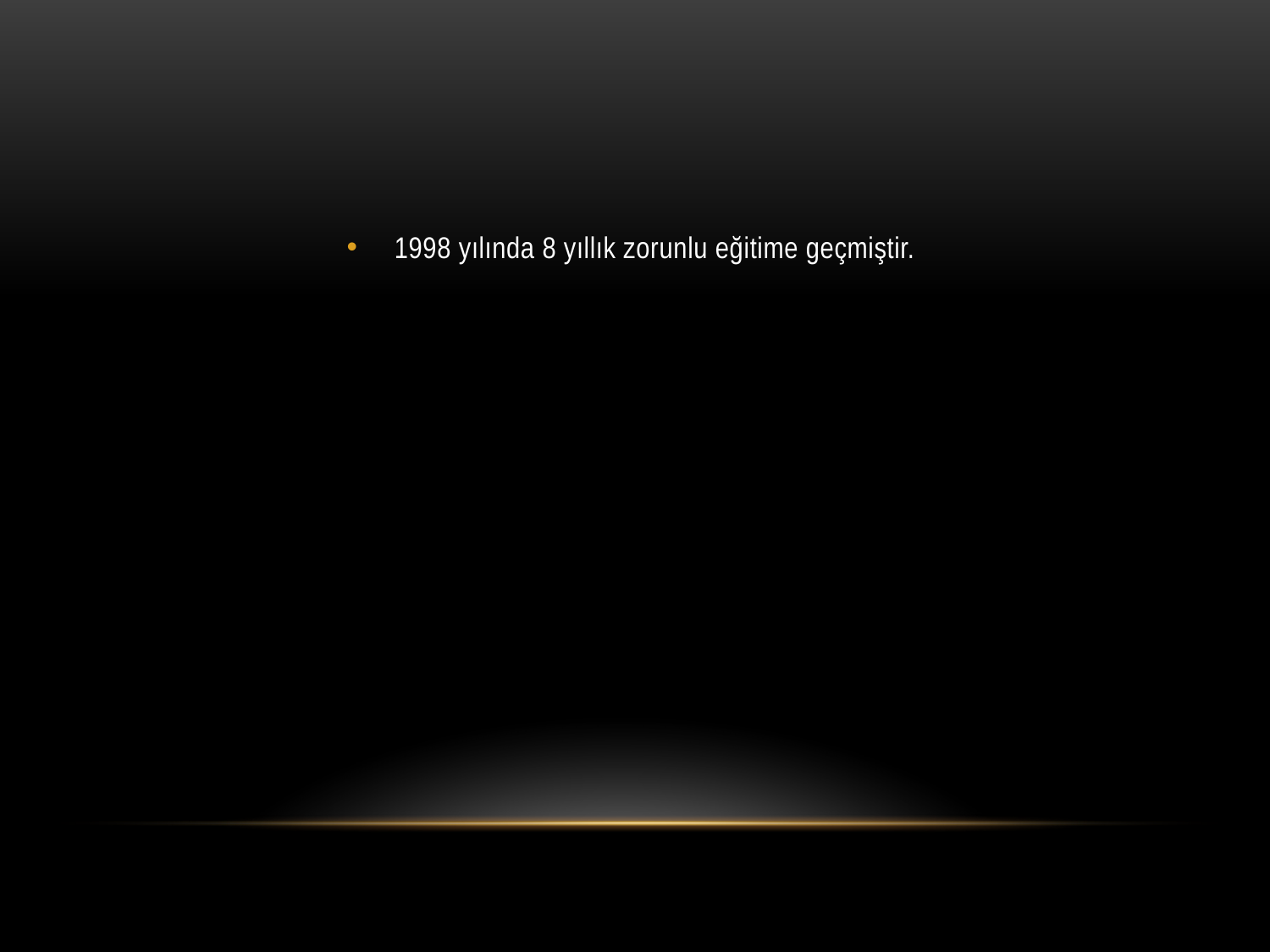

#
1998 yılında 8 yıllık zorunlu eğitime geçmiştir.